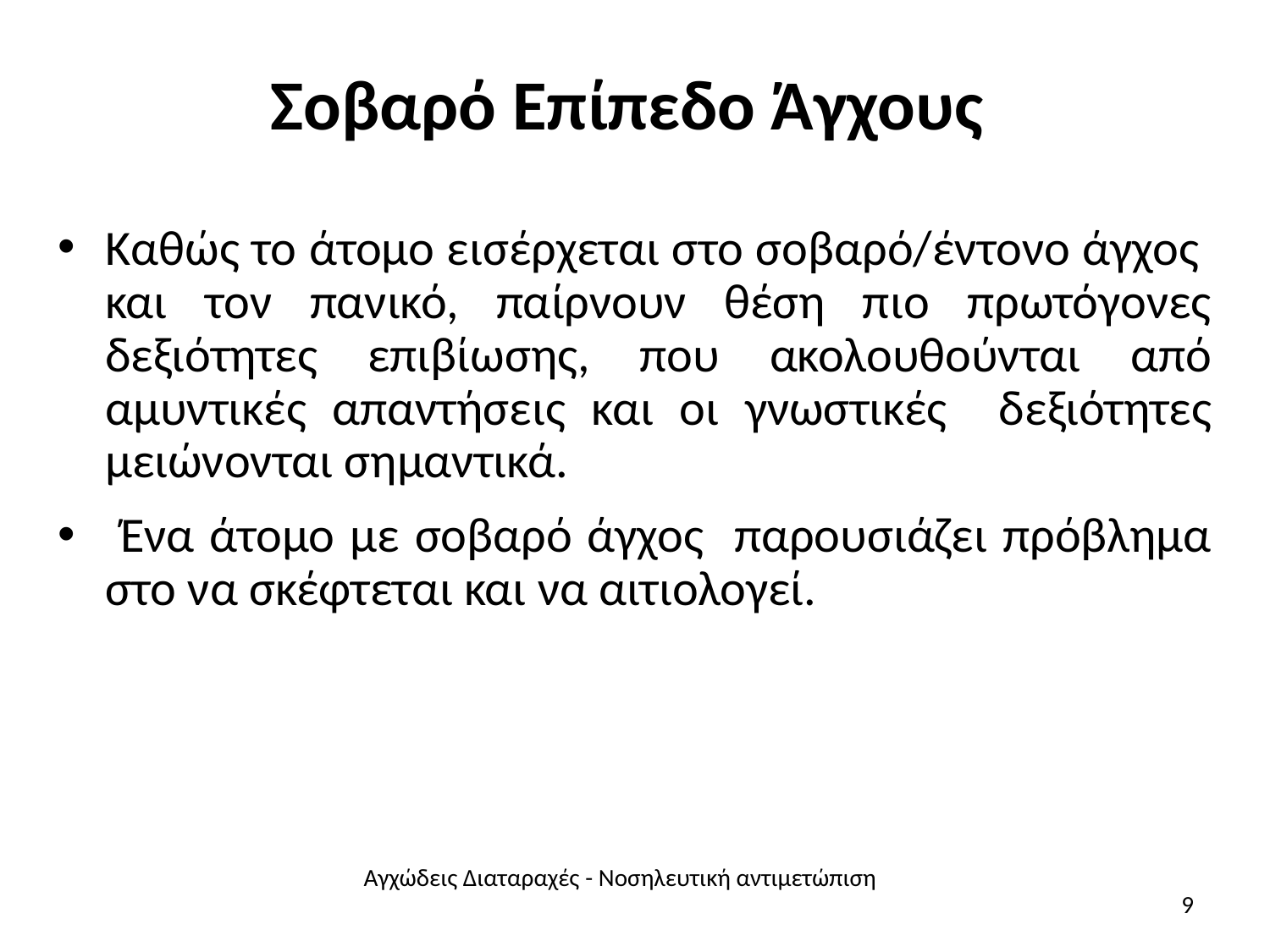

# Σοβαρό Επίπεδο Άγχους
Καθώς το άτομο εισέρχεται στο σοβαρό/έντονο άγχος  και τον πανικό, παίρνουν θέση πιο πρωτόγονες δεξιότητες επιβίωσης, που ακολουθούνται από αμυντικές απαντήσεις και οι γνωστικές  δεξιότητες μειώνονται σημαντικά.
 Ένα άτομο με σοβαρό άγχος  παρουσιάζει πρόβλημα στο να σκέφτεται και να αιτιολογεί.

Αγχώδεις Διαταραχές - Νοσηλευτική αντιμετώπιση
9